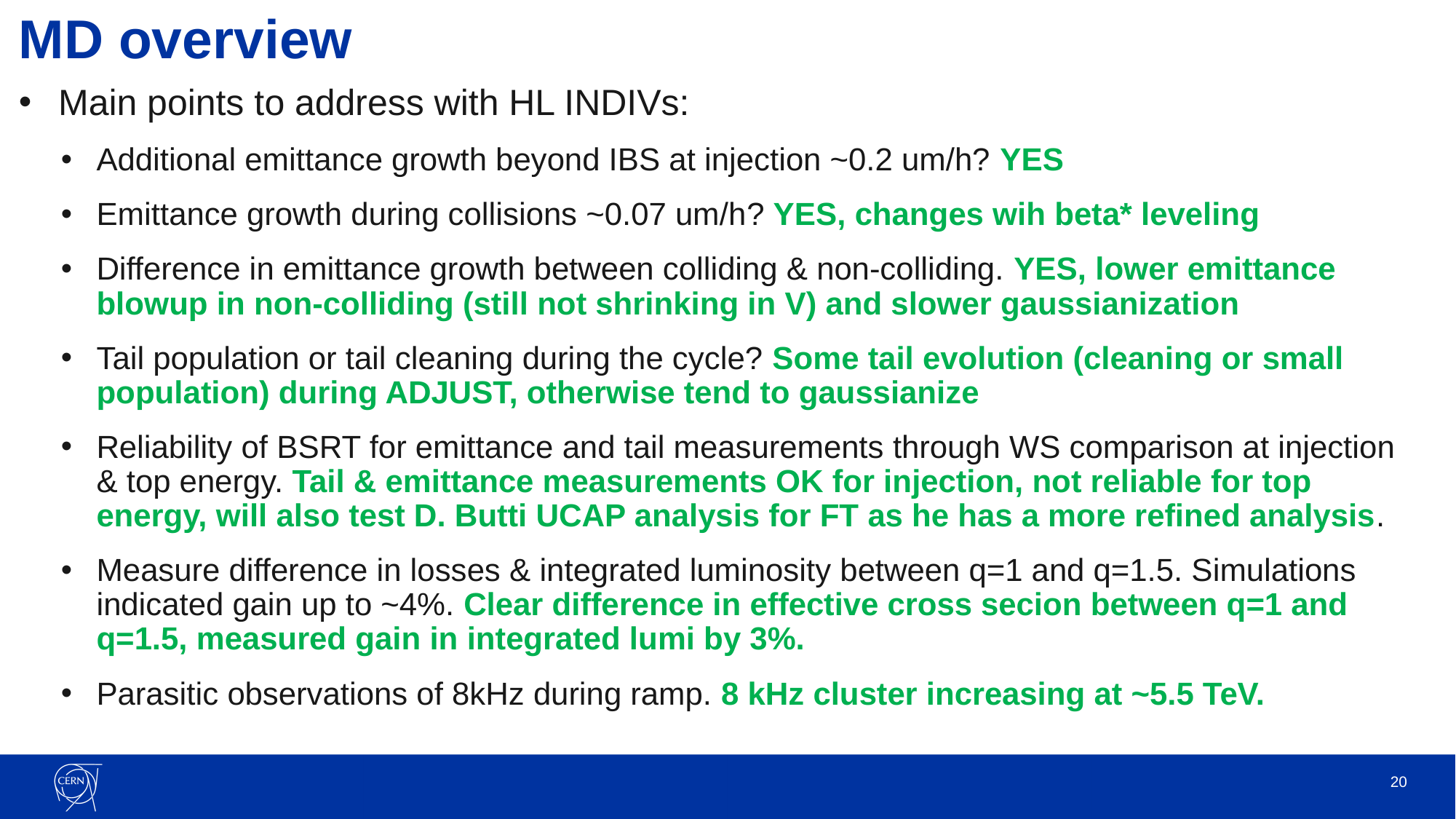

# MD overview
Main points to address with HL INDIVs:
Additional emittance growth beyond IBS at injection ~0.2 um/h? YES
Emittance growth during collisions ~0.07 um/h? YES, changes wih beta* leveling
Difference in emittance growth between colliding & non-colliding. YES, lower emittance blowup in non-colliding (still not shrinking in V) and slower gaussianization
Tail population or tail cleaning during the cycle? Some tail evolution (cleaning or small population) during ADJUST, otherwise tend to gaussianize
Reliability of BSRT for emittance and tail measurements through WS comparison at injection & top energy. Tail & emittance measurements OK for injection, not reliable for top energy, will also test D. Butti UCAP analysis for FT as he has a more refined analysis.
Measure difference in losses & integrated luminosity between q=1 and q=1.5. Simulations indicated gain up to ~4%. Clear difference in effective cross secion between q=1 and q=1.5, measured gain in integrated lumi by 3%.
Parasitic observations of 8kHz during ramp. 8 kHz cluster increasing at ~5.5 TeV.
20